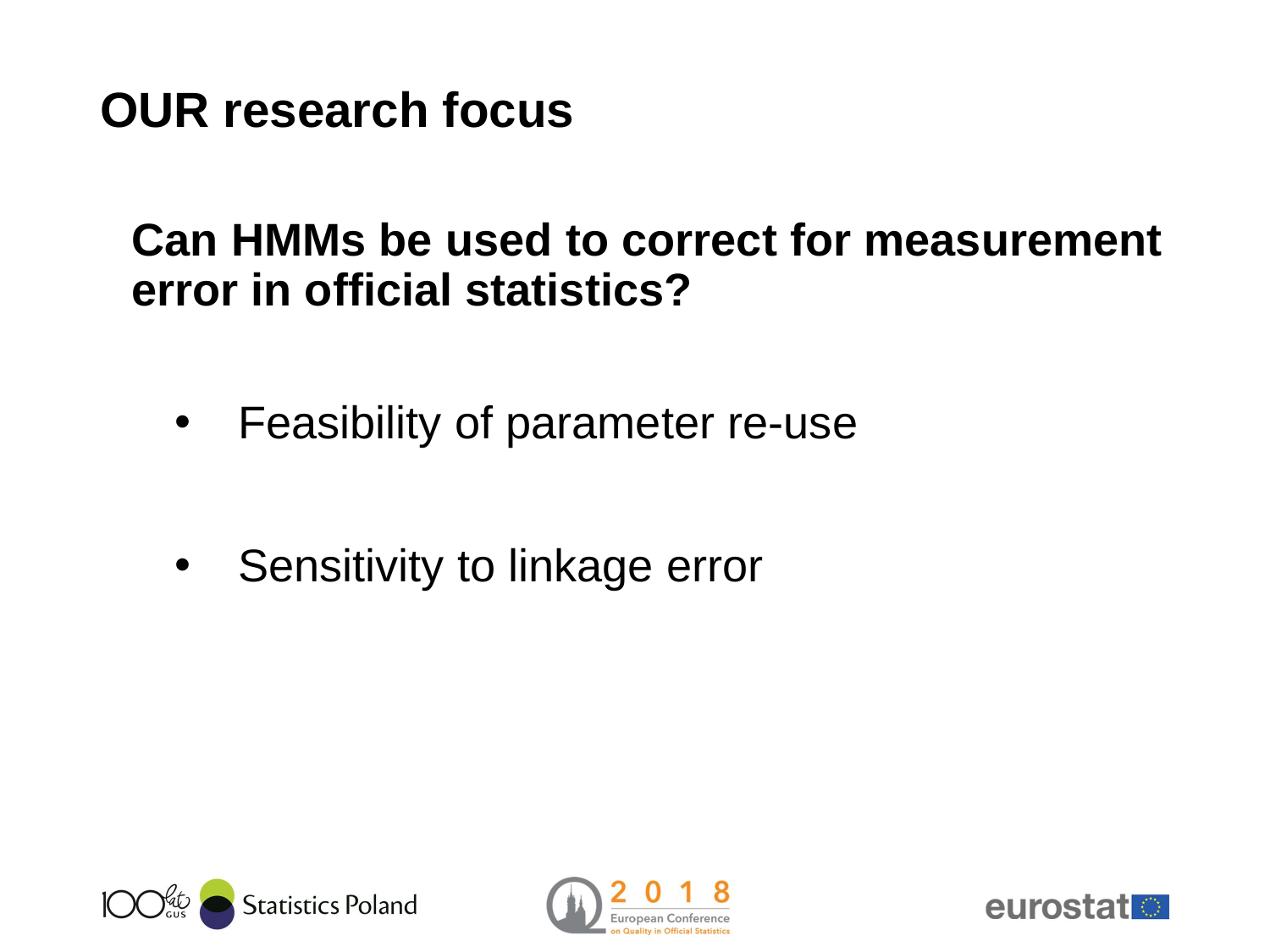

# OUR research focus
Can HMMs be used to correct for measurement error in official statistics?

Feasibility of parameter re-use

Sensitivity to linkage error